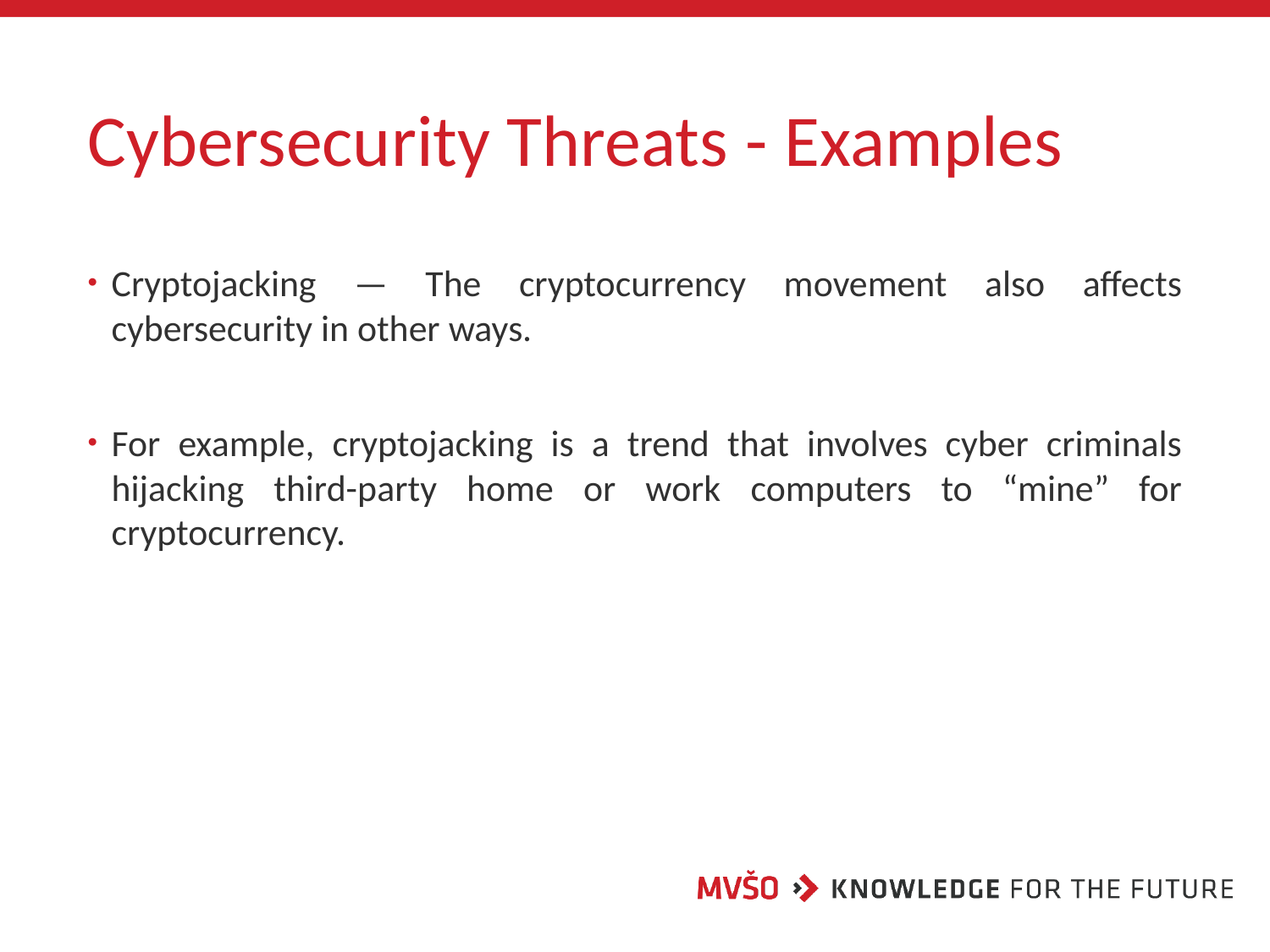

# Cybersecurity Threats - Examples
Cryptojacking — The cryptocurrency movement also affects cybersecurity in other ways.

For example, cryptojacking is a trend that involves cyber criminals hijacking third-party home or work computers to “mine” for cryptocurrency.